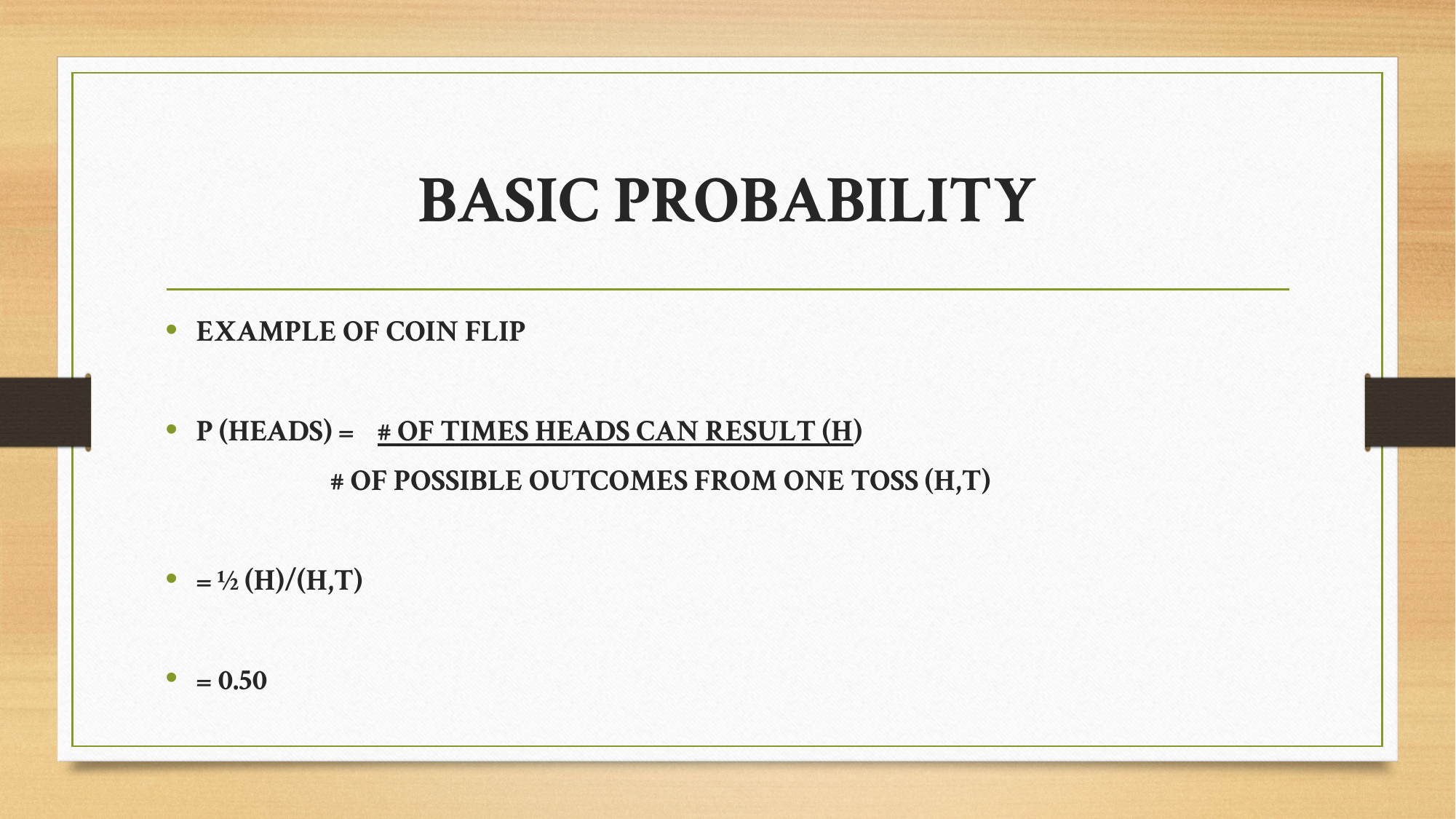

# BASIC PROBABILITY
EXAMPLE OF COIN FLIP

P (HEADS) = 	# OF TIMES HEADS CAN RESULT (H)
	            # OF POSSIBLE OUTCOMES FROM ONE TOSS (H,T)

= ½ (H)/(H,T)

= 0.50